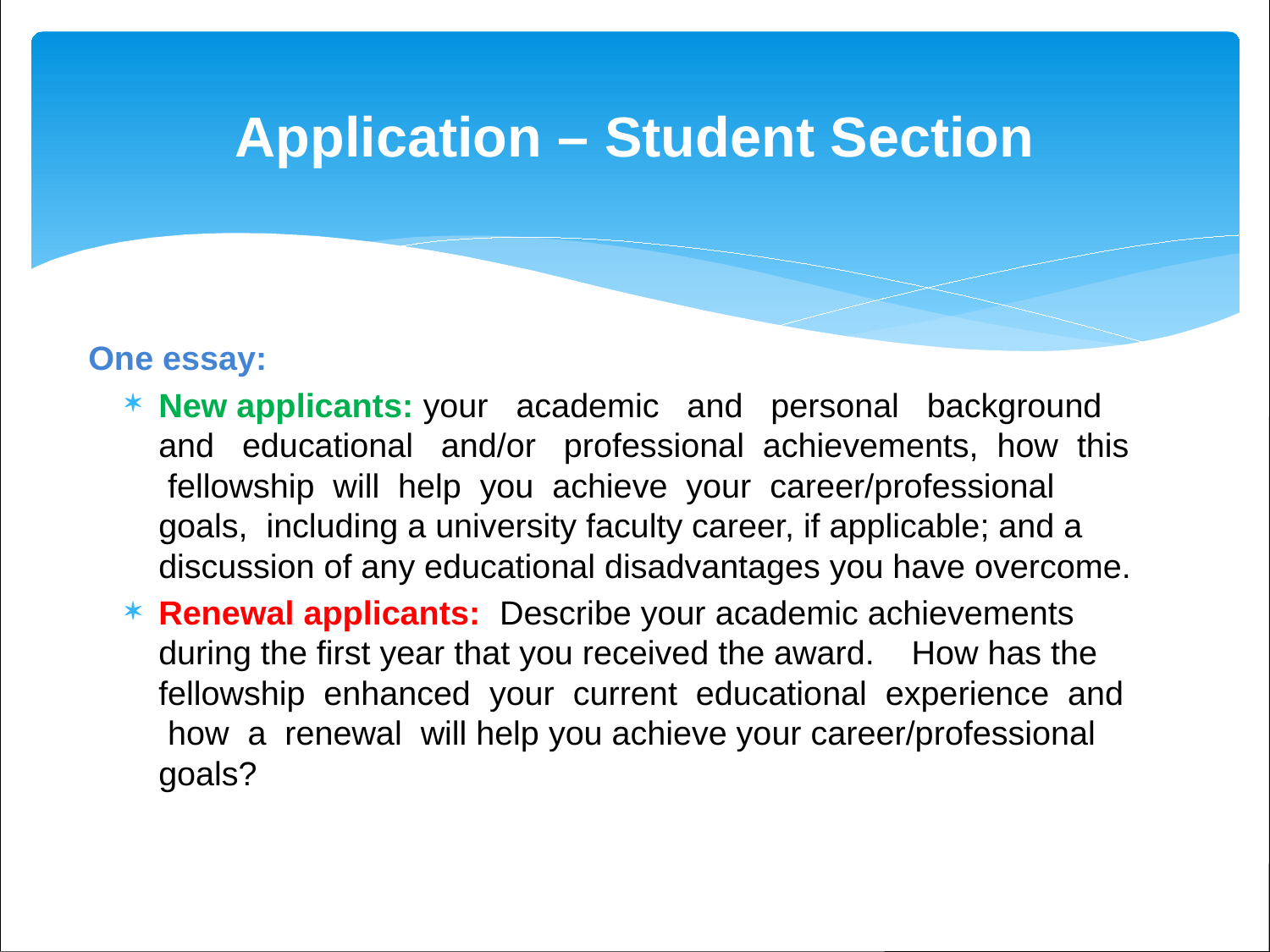

# Application – Student Section
One essay:
New applicants: your   academic   and   personal   background   and   educational   and/or   professional  achievements,  how  this  fellowship  will  help  you  achieve  your  career/professional  goals,  including a university faculty career, if applicable; and a discussion of any educational disadvantages you have overcome.
Renewal applicants:  Describe your academic achievements during the first year that you received the award.    How has the  fellowship  enhanced  your  current  educational  experience  and  how  a  renewal  will help you achieve your career/professional goals?